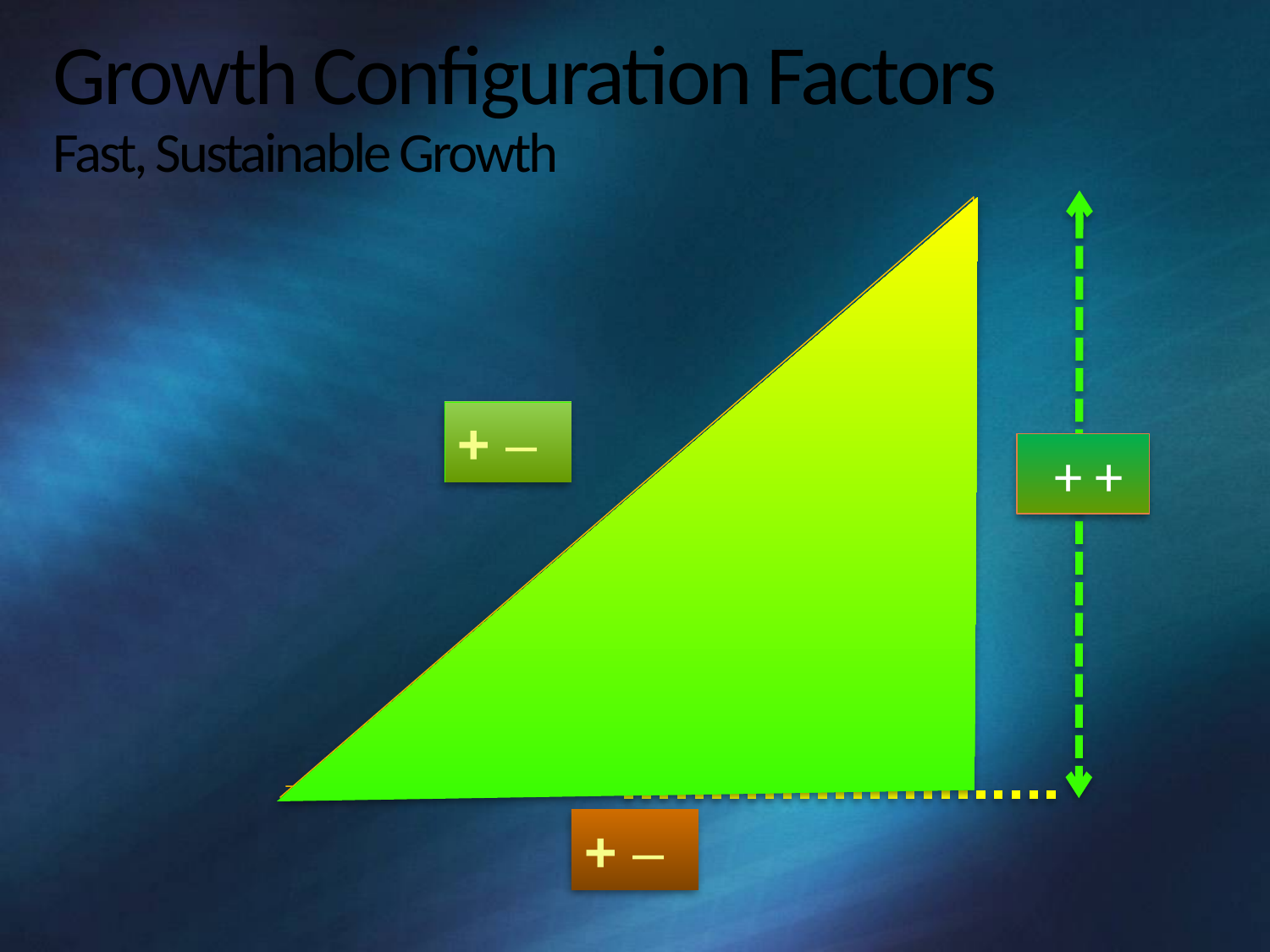

# Growth Configuration Factors Fast, Sustainable Growth

+ –
  + +
+ –